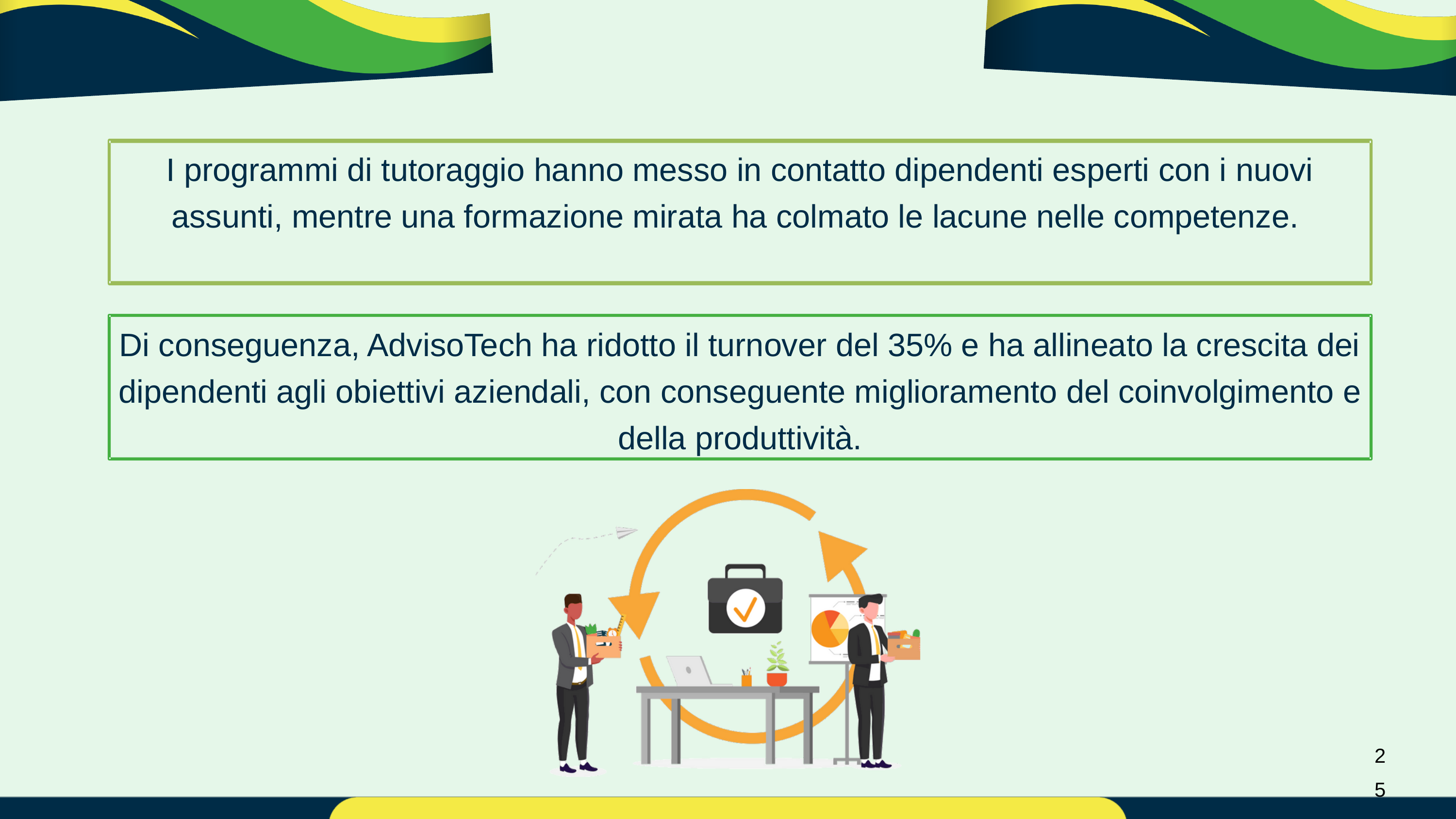

I programmi di tutoraggio hanno messo in contatto dipendenti esperti con i nuovi assunti, mentre una formazione mirata ha colmato le lacune nelle competenze.

Di conseguenza, AdvisoTech ha ridotto il turnover del 35% e ha allineato la crescita dei dipendenti agli obiettivi aziendali, con conseguente miglioramento del coinvolgimento e della produttività.

25